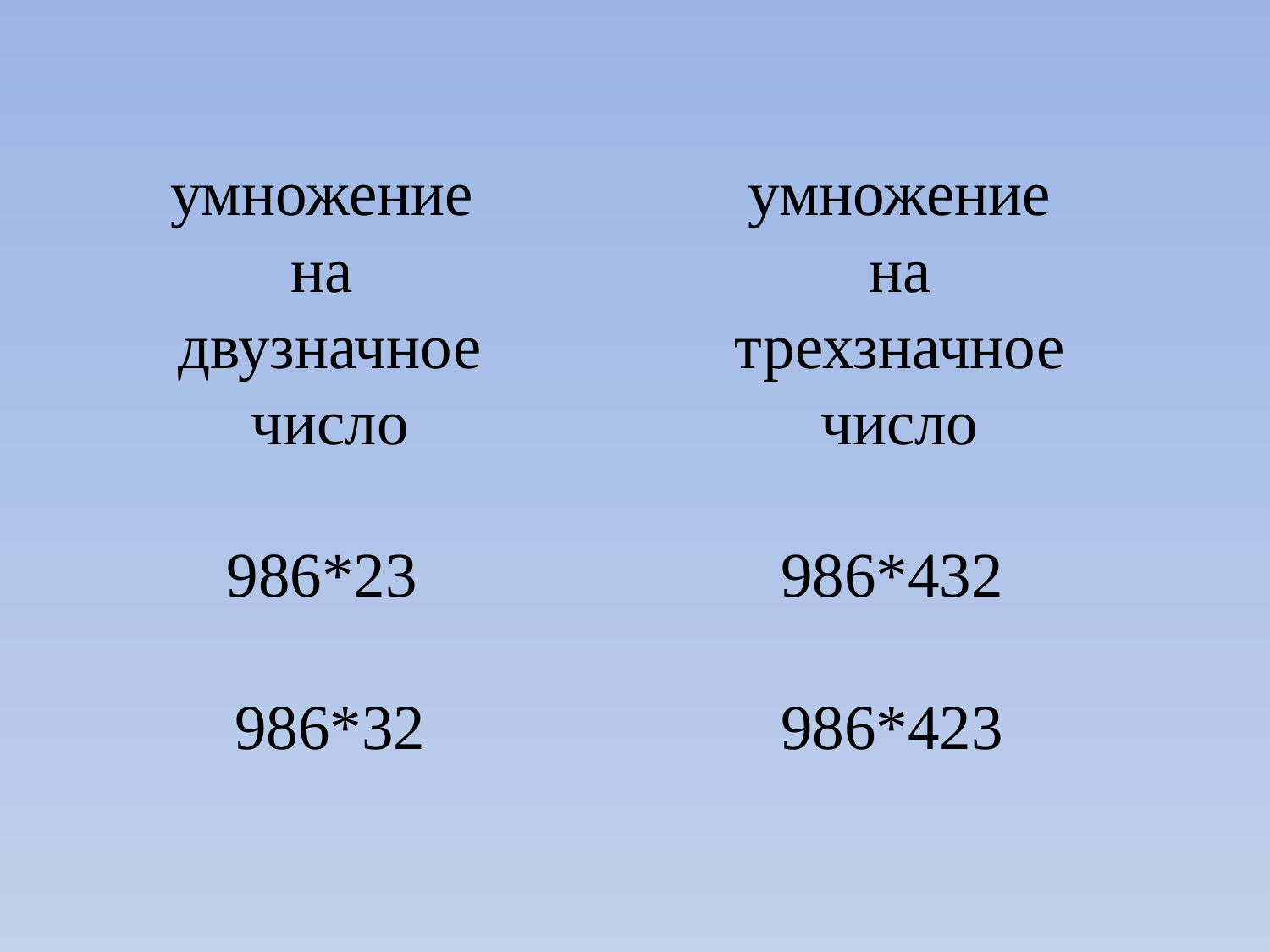

умножение
на
двузначное число

986*23

986*32
умножение на трехзначное число

986*432

986*423